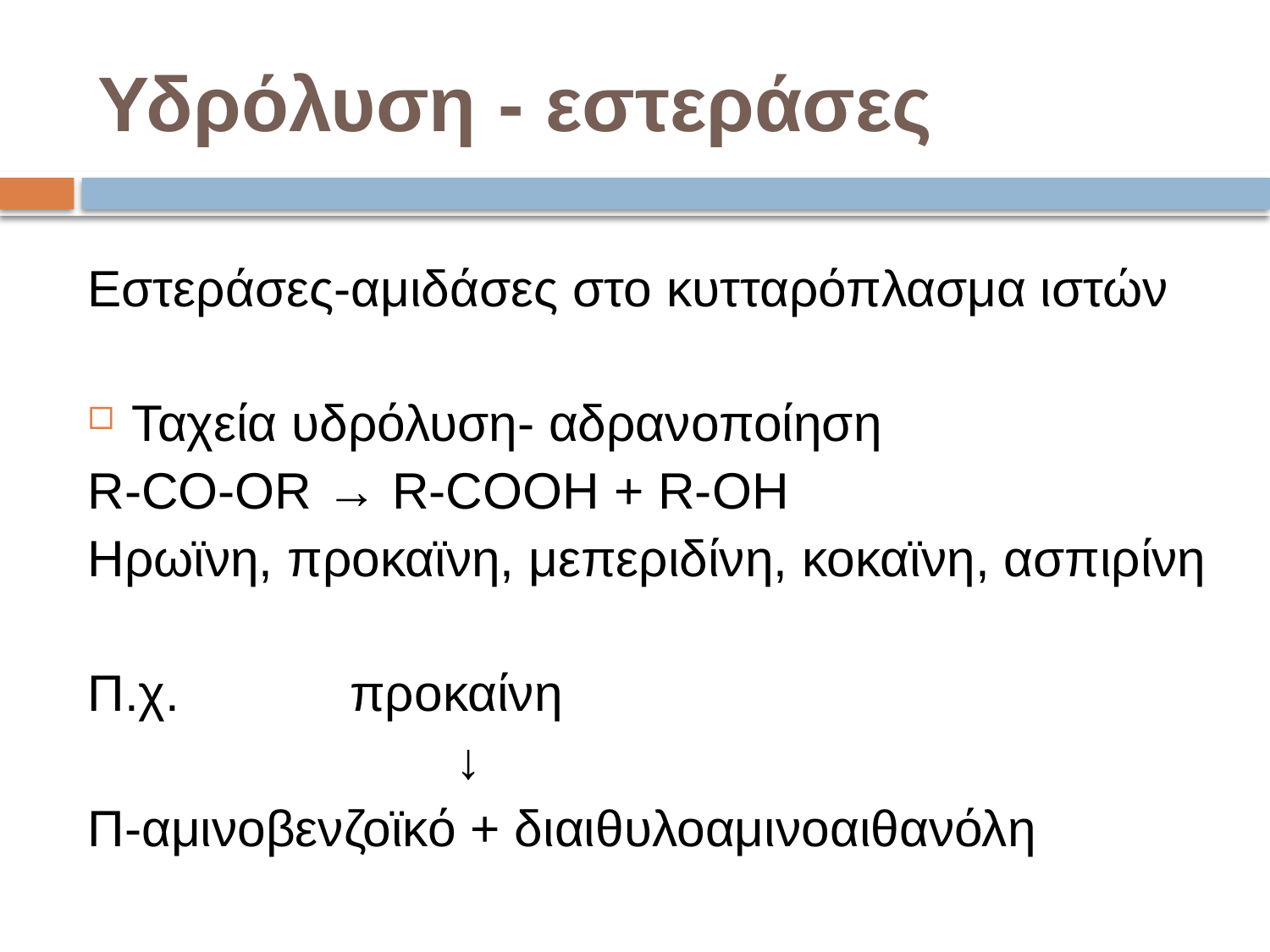

# Υδρόλυση - εστεράσες
Εστεράσες-αμιδάσες στο κυτταρόπλασμα ιστών

Ταχεία υδρόλυση- αδρανοποίηση
R-CO-OR → R-COOH + R-OH
Ηρωϊνη, προκαϊνη, μεπεριδίνη, κοκαϊνη, ασπιρίνη

Π.χ.            προκαίνη
                          ↓
Π-αμινοβενζοϊκό + διαιθυλοαμινοαιθανόλη